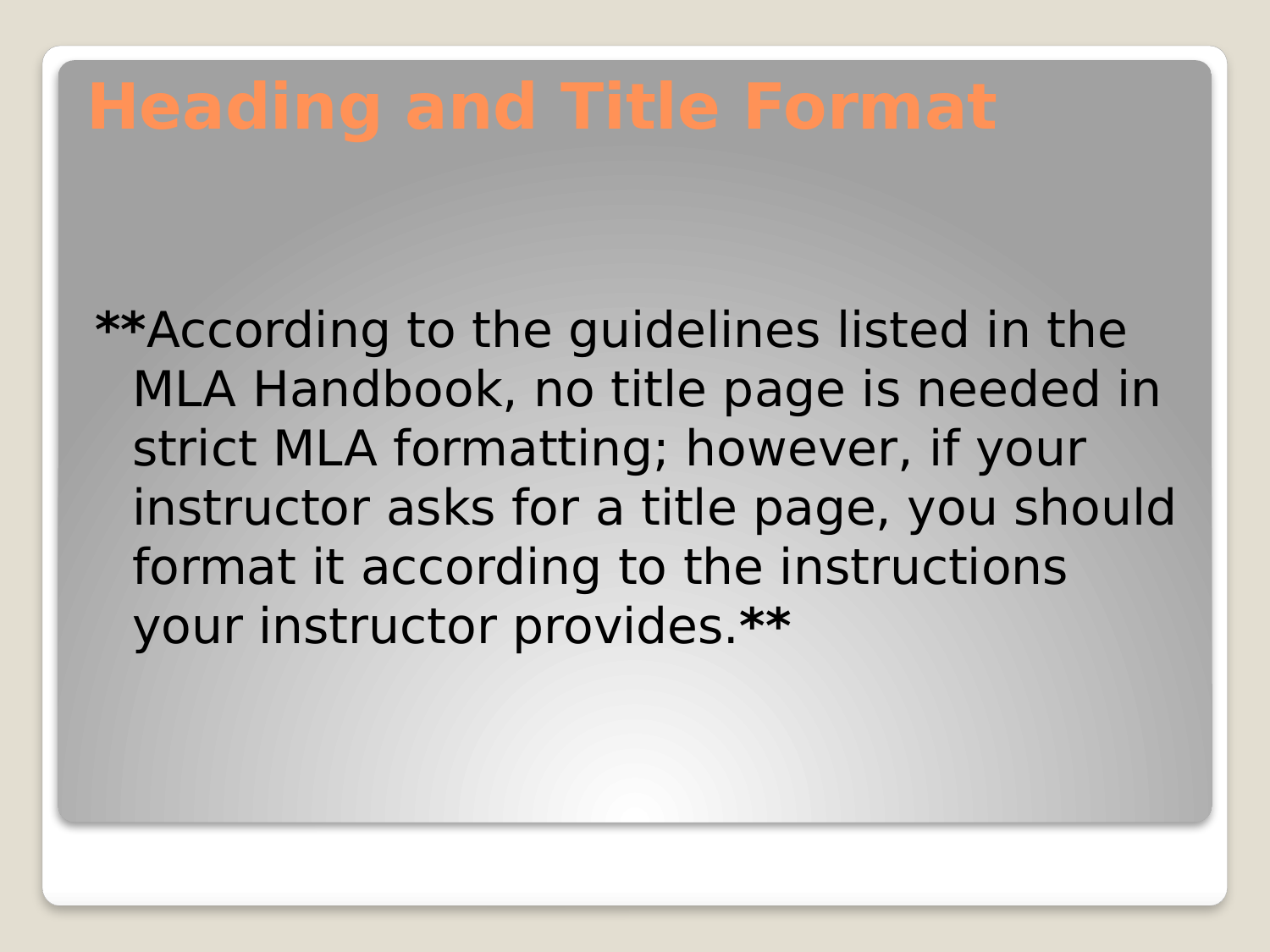

# Heading and Title Format

**According to the guidelines listed in the MLA Handbook, no title page is needed in strict MLA formatting; however, if your instructor asks for a title page, you should format it according to the instructions your instructor provides.**